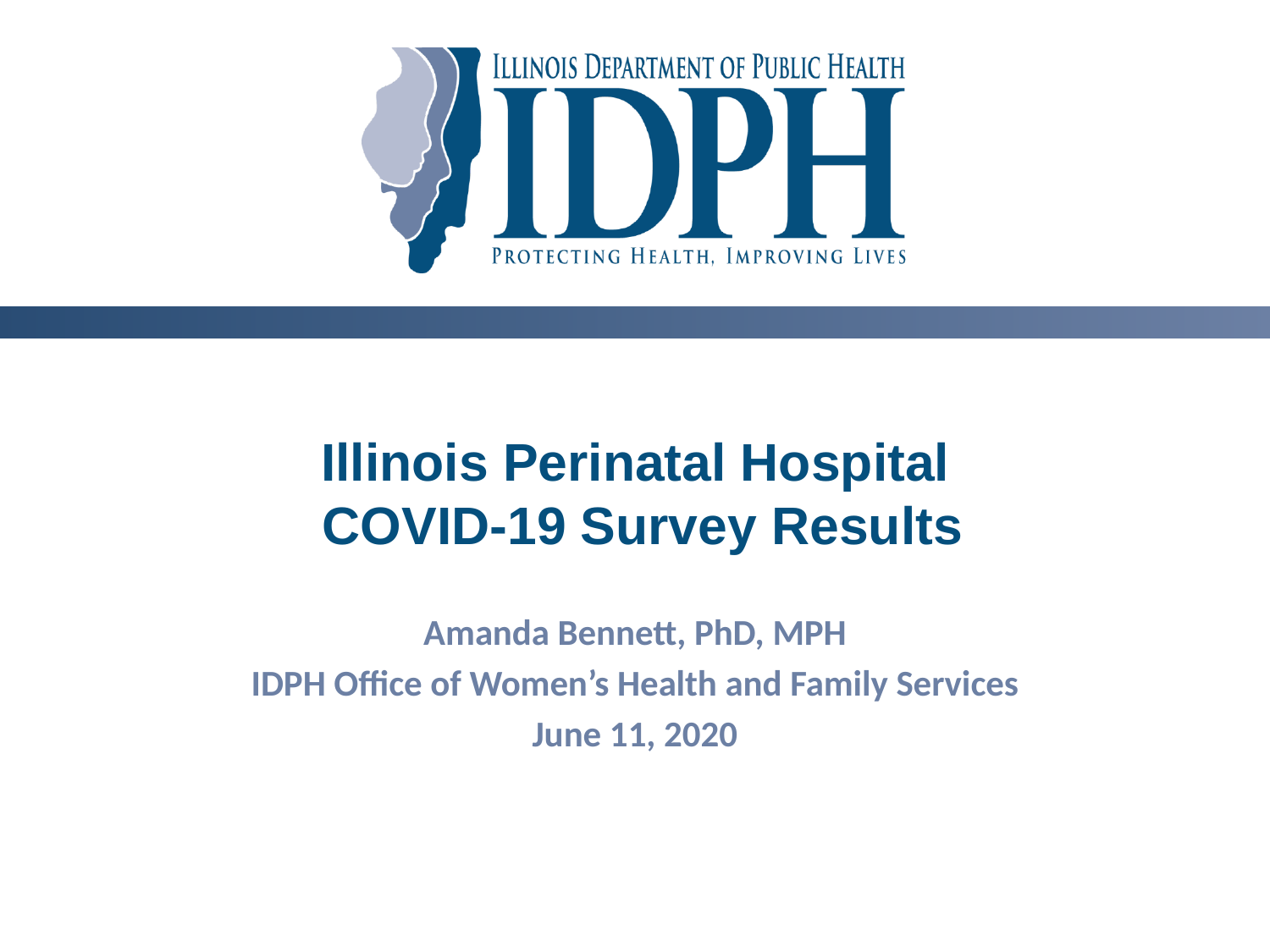

# Illinois Perinatal Hospital COVID-19 Survey Results
Amanda Bennett, PhD, MPH
IDPH Office of Women’s Health and Family Services
June 11, 2020